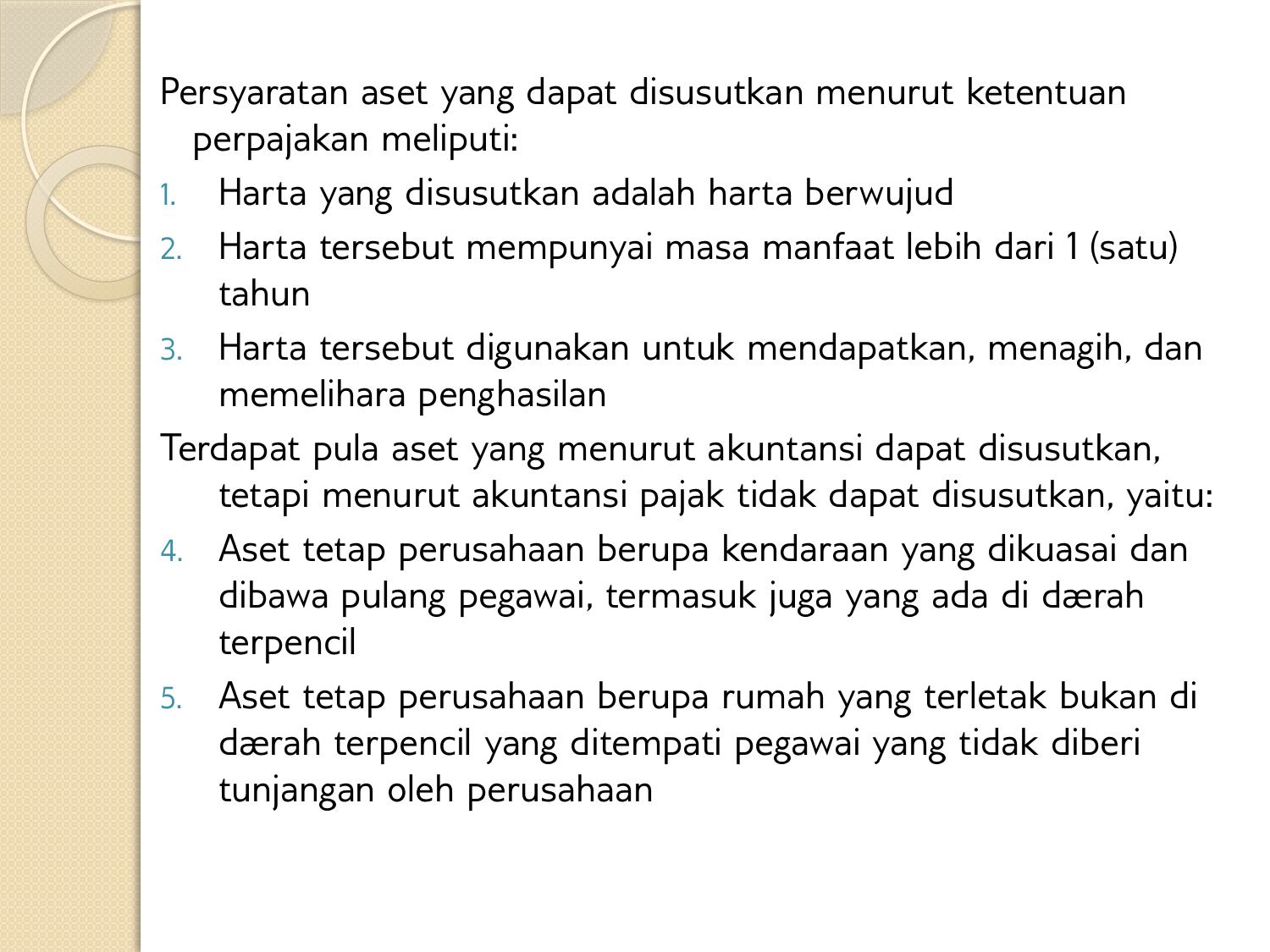

Persyaratan aset yang dapat disusutkan menurut ketentuan perpajakan meliputi:
Harta yang disusutkan adalah harta berwujud
Harta tersebut mempunyai masa manfaat lebih dari 1 (satu) tahun
Harta tersebut digunakan untuk mendapatkan, menagih, dan memelihara penghasilan
Terdapat pula aset yang menurut akuntansi dapat disusutkan, tetapi menurut akuntansi pajak tidak dapat disusutkan, yaitu:
Aset tetap perusahaan berupa kendaraan yang dikuasai dan dibawa pulang pegawai, termasuk juga yang ada di daerah terpencil
Aset tetap perusahaan berupa rumah yang terletak bukan di daerah terpencil yang ditempati pegawai yang tidak diberi tunjangan oleh perusahaan